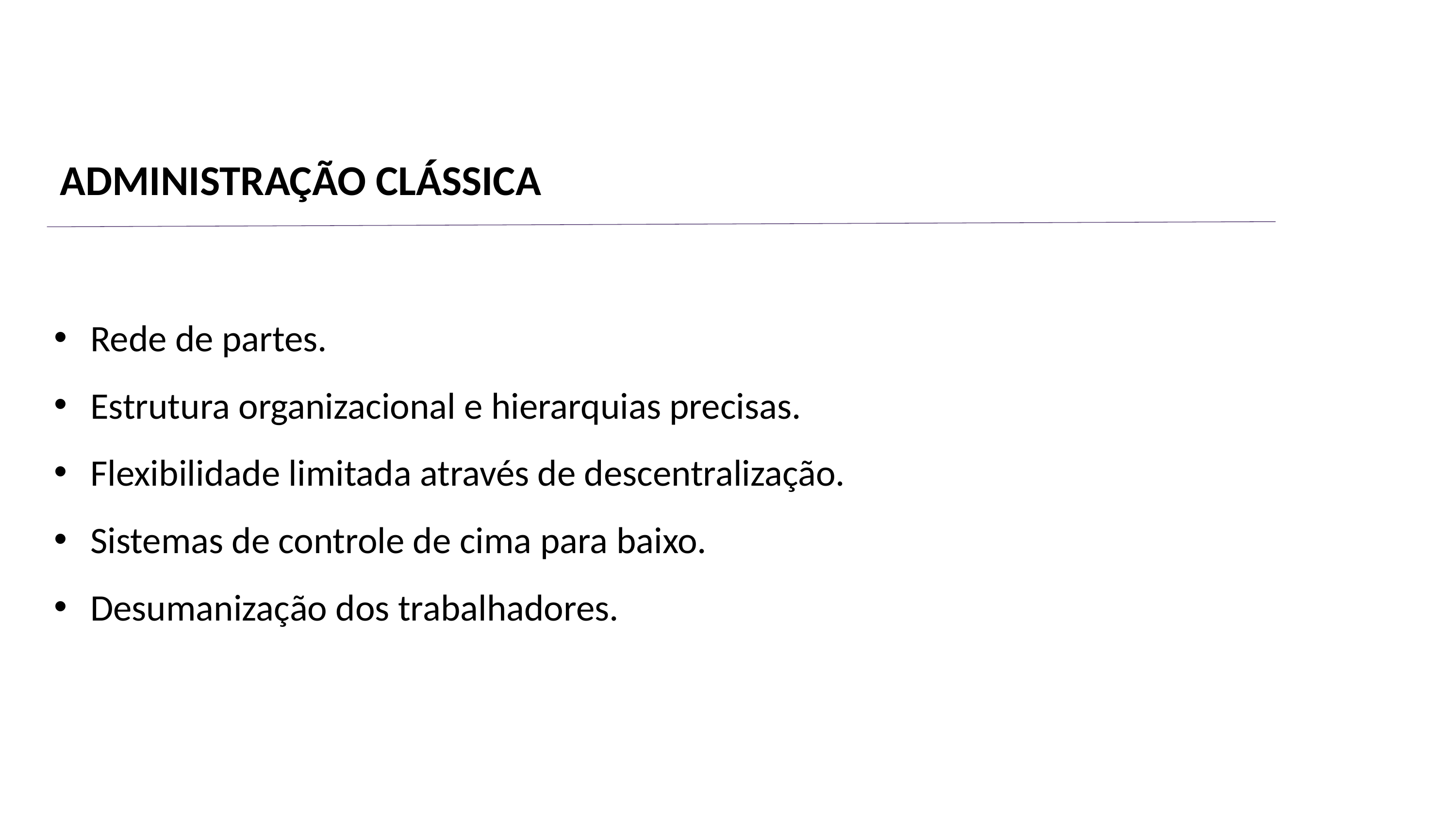

ADMINISTRAÇÃO CLÁSSICA
Rede de partes.
Estrutura organizacional e hierarquias precisas.
Flexibilidade limitada através de descentralização.
Sistemas de controle de cima para baixo.
Desumanização dos trabalhadores.